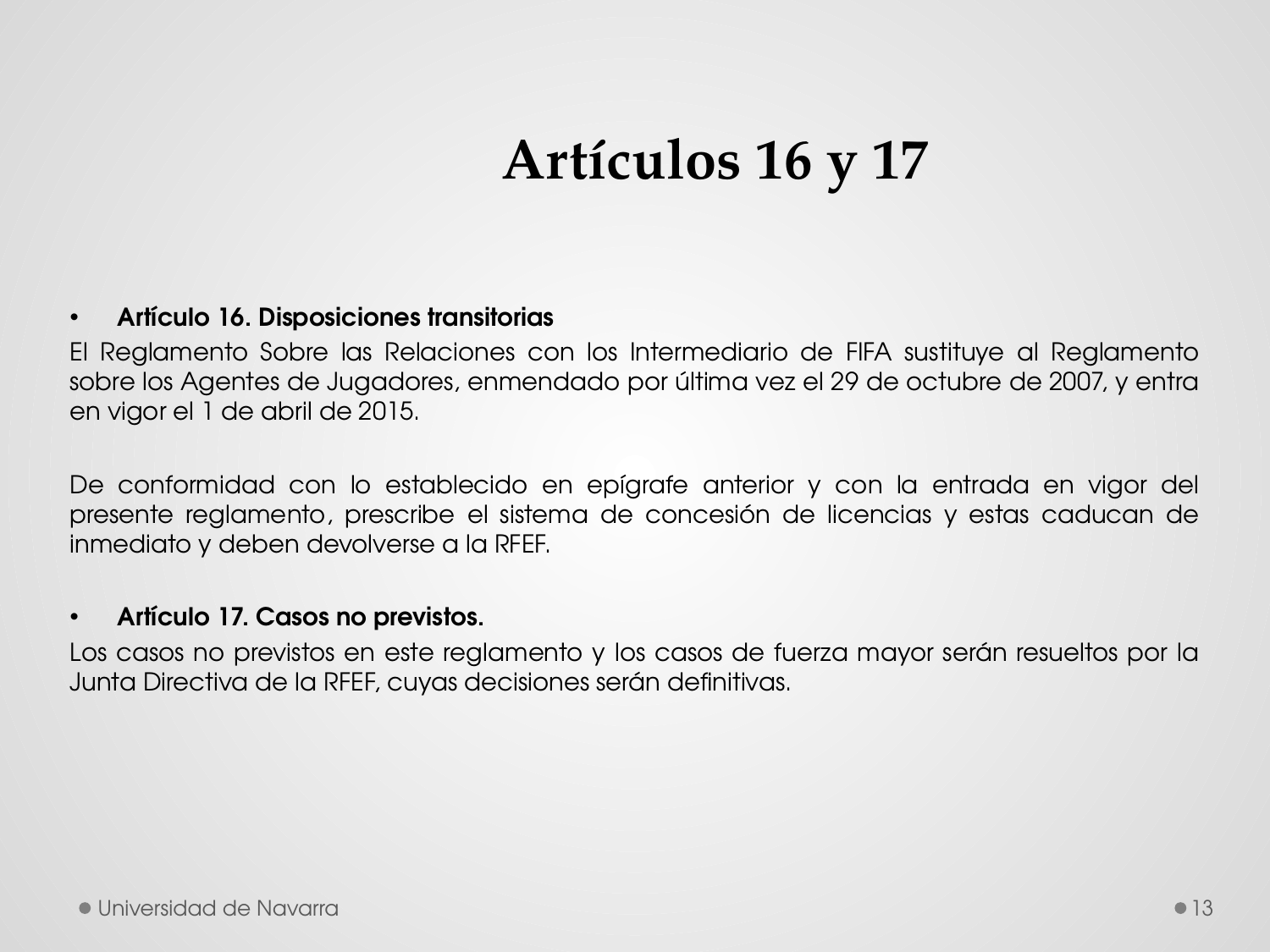

# Artículos 16 y 17

Artículo 16. Disposiciones transitorias
El Reglamento Sobre las Relaciones con los Intermediario de FIFA sustituye al Reglamento sobre los Agentes de Jugadores, enmendado por última vez el 29 de octubre de 2007, y entra en vigor el 1 de abril de 2015.

De conformidad con lo establecido en epígrafe anterior y con la entrada en vigor del presente reglamento, prescribe el sistema de concesión de licencias y estas caducan de inmediato y deben devolverse a la RFEF.

Artículo 17. Casos no previstos.
Los casos no previstos en este reglamento y los casos de fuerza mayor serán resueltos por la Junta Directiva de la RFEF, cuyas decisiones serán definitivas.
Universidad de Navarra
13